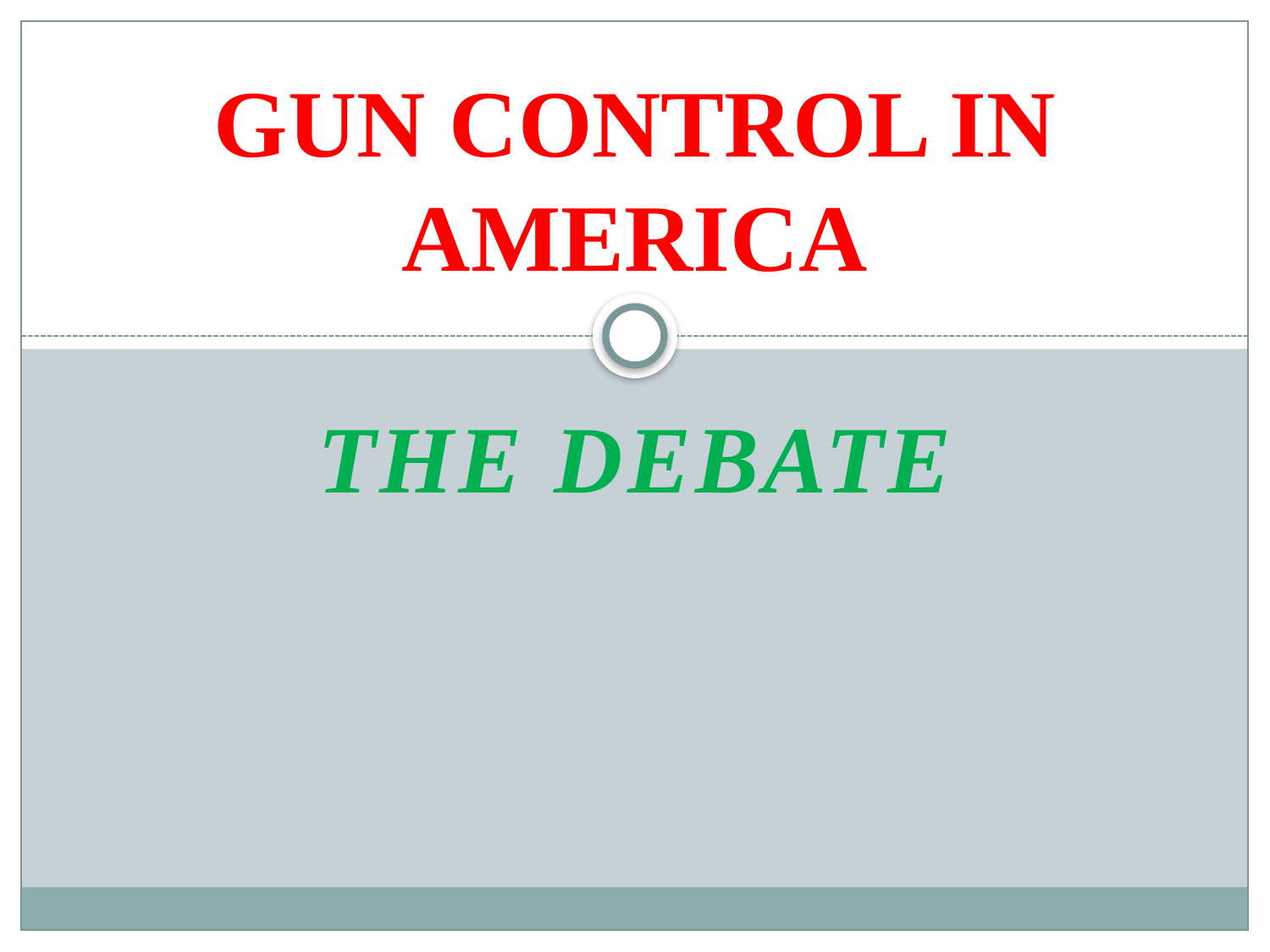

# GUN CONTROL IN AMERICA
THE DEBATE